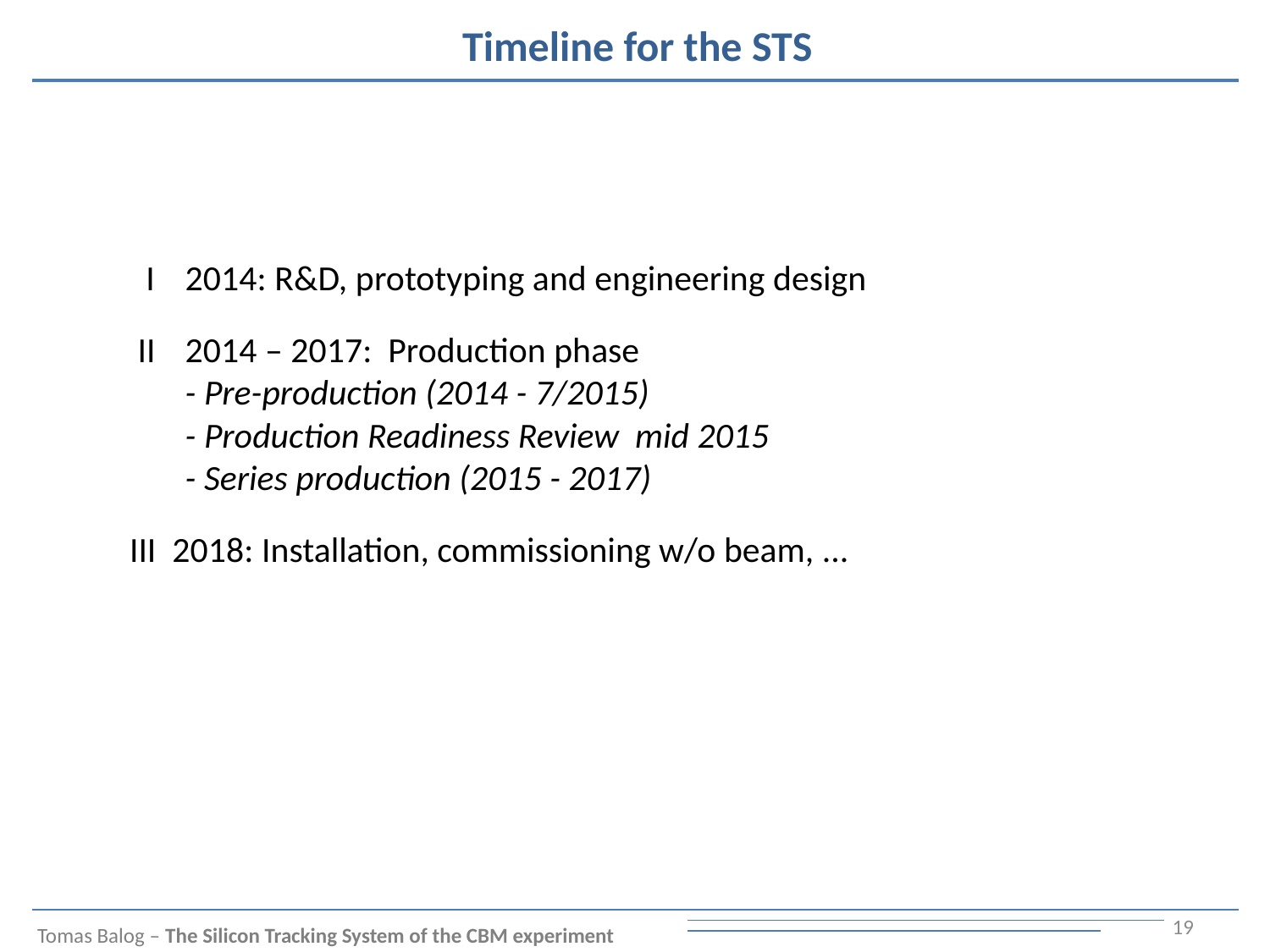

# Timeline for the STS
  I 	2014: R&D, prototyping and engineering design
 II 	2014 – 2017:  Production phase
- Pre-production (2014 - 7/2015)
	- Production Readiness Review  mid 2015
	- Series production (2015 - 2017)

III  2018: Installation, commissioning w/o beam, ...
19
Tomas Balog – The Silicon Tracking System of the CBM experiment